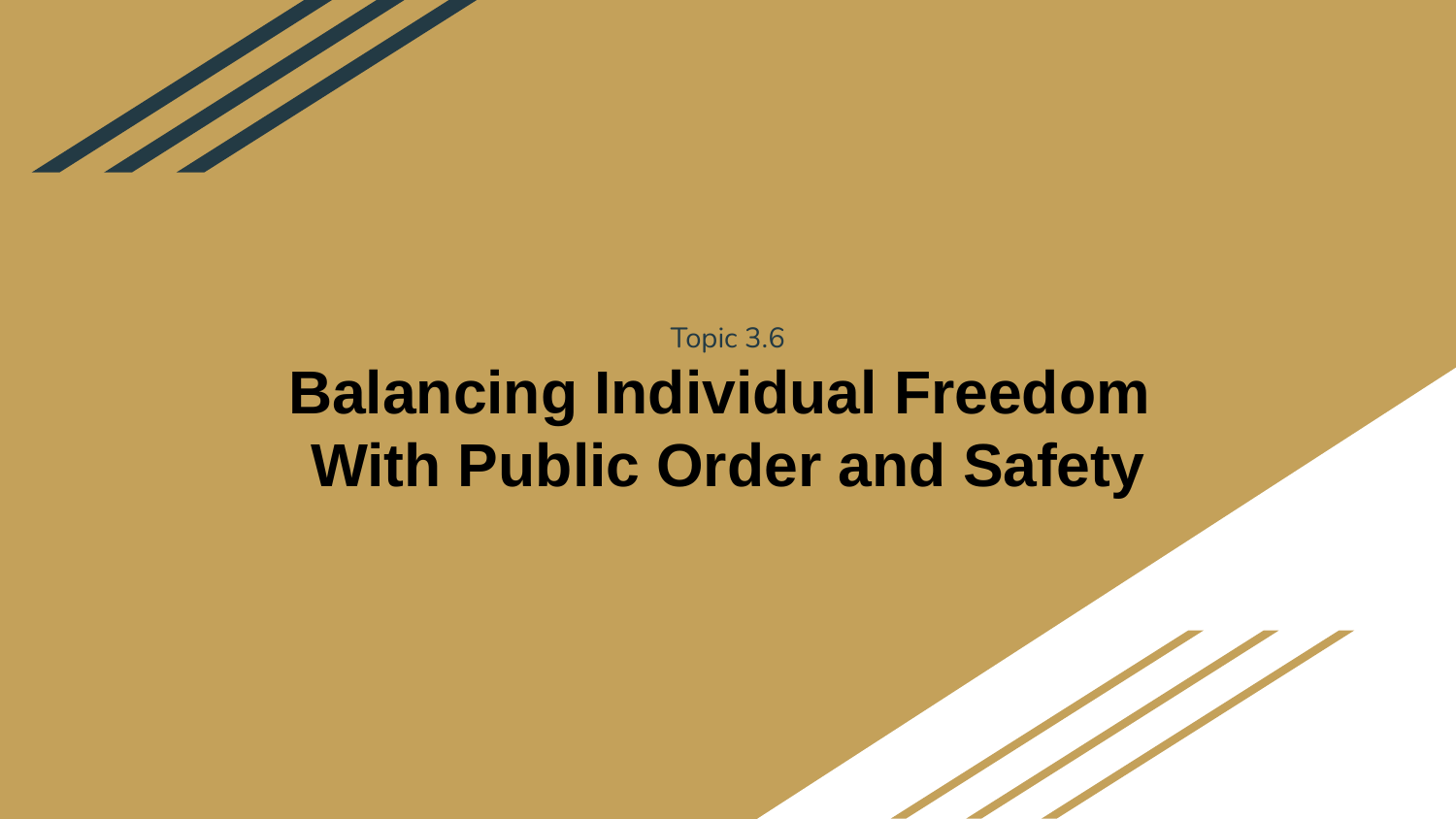

# Topic 3.6
Balancing Individual Freedom
With Public Order and Safety